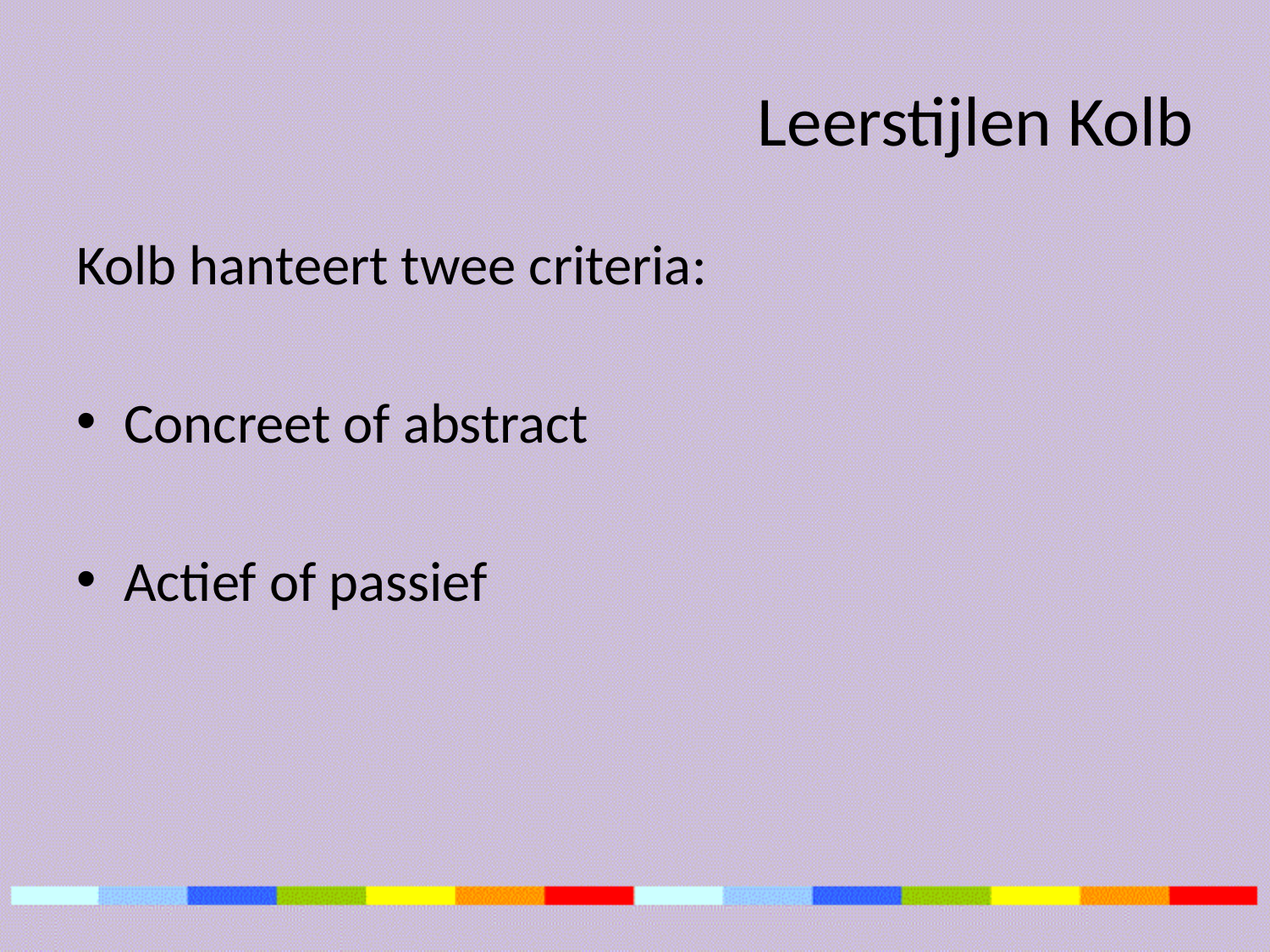

# Leerstijlen Kolb
Kolb hanteert twee criteria:

Concreet of abstract

Actief of passief